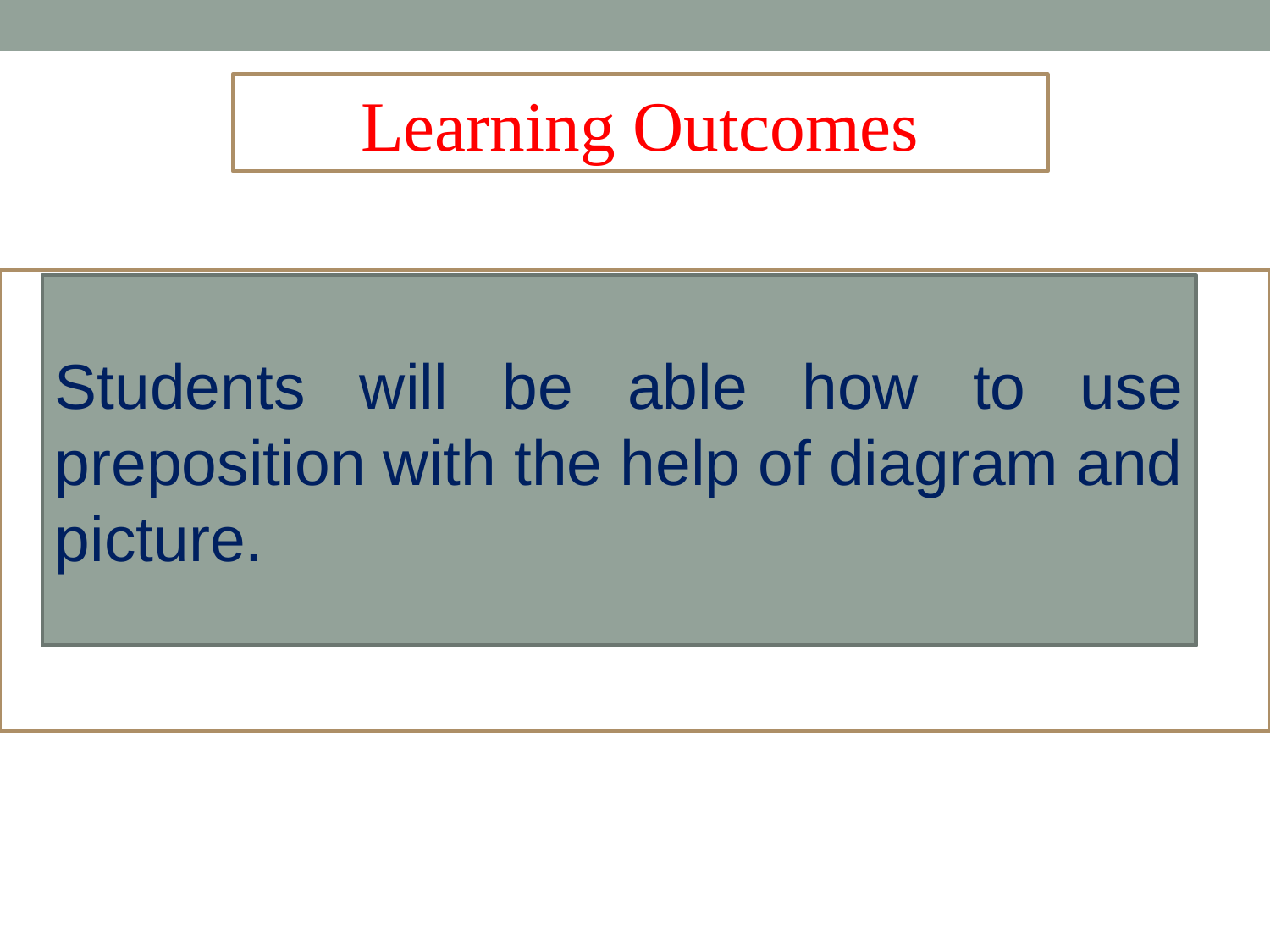

Learning Outcomes
Prepositপারবে।
সচরাচর ব্যবহৃত Prepositionগুলো চিহ্নিত করতে পারবে।
বিভিন্ন Sentence এ ব্যবহৃত Preposition সমূহের শ্রেণিবিভাগ করতে  পারবে।
Students will be able how to use preposition with the help of diagram and picture.